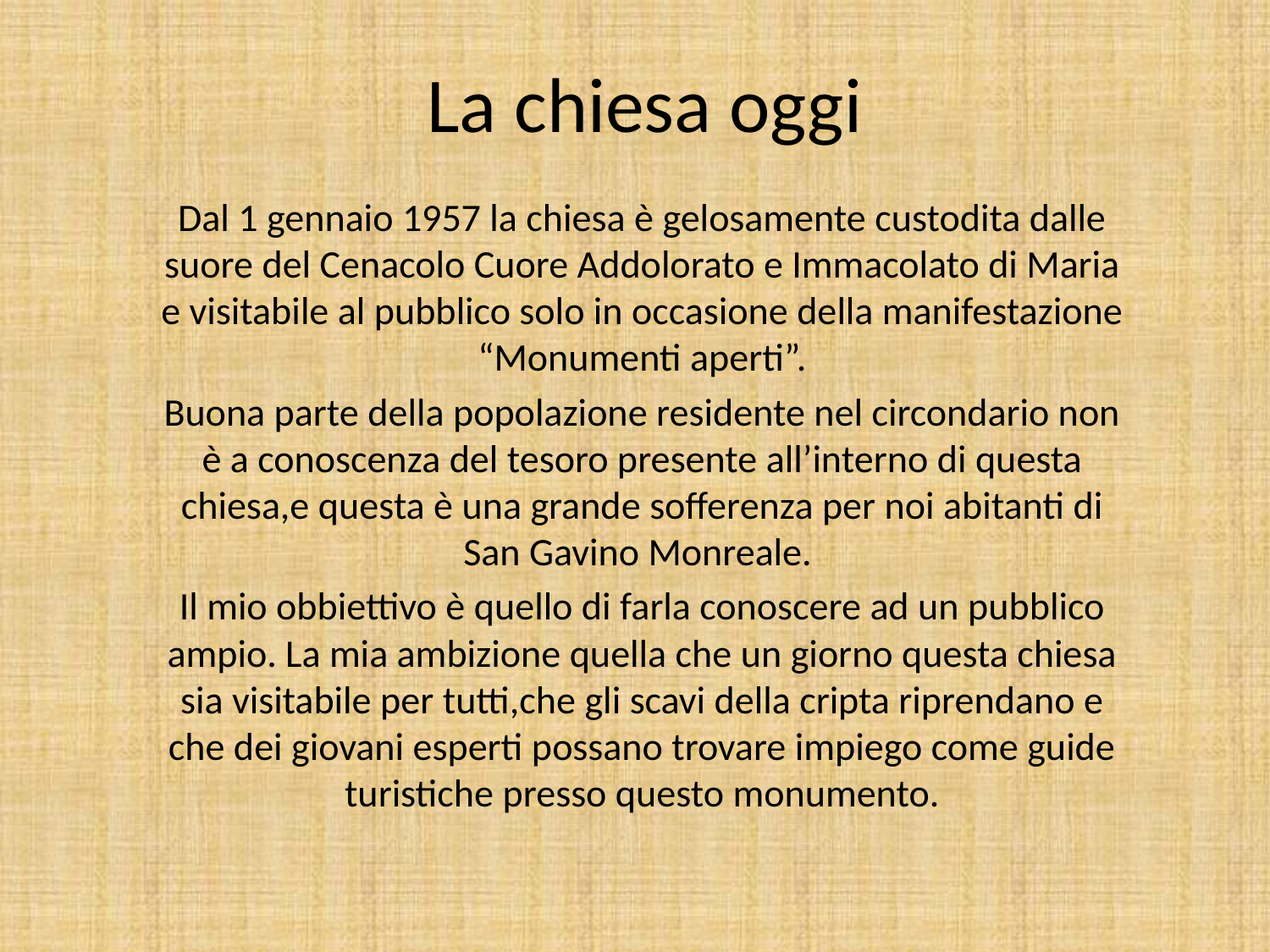

# La chiesa oggi
Dal 1 gennaio 1957 la chiesa è gelosamente custodita dalle suore del Cenacolo Cuore Addolorato e Immacolato di Maria e visitabile al pubblico solo in occasione della manifestazione “Monumenti aperti”.
Buona parte della popolazione residente nel circondario non è a conoscenza del tesoro presente all’interno di questa chiesa,e questa è una grande sofferenza per noi abitanti di San Gavino Monreale.
Il mio obbiettivo è quello di farla conoscere ad un pubblico ampio. La mia ambizione quella che un giorno questa chiesa sia visitabile per tutti,che gli scavi della cripta riprendano e che dei giovani esperti possano trovare impiego come guide turistiche presso questo monumento.